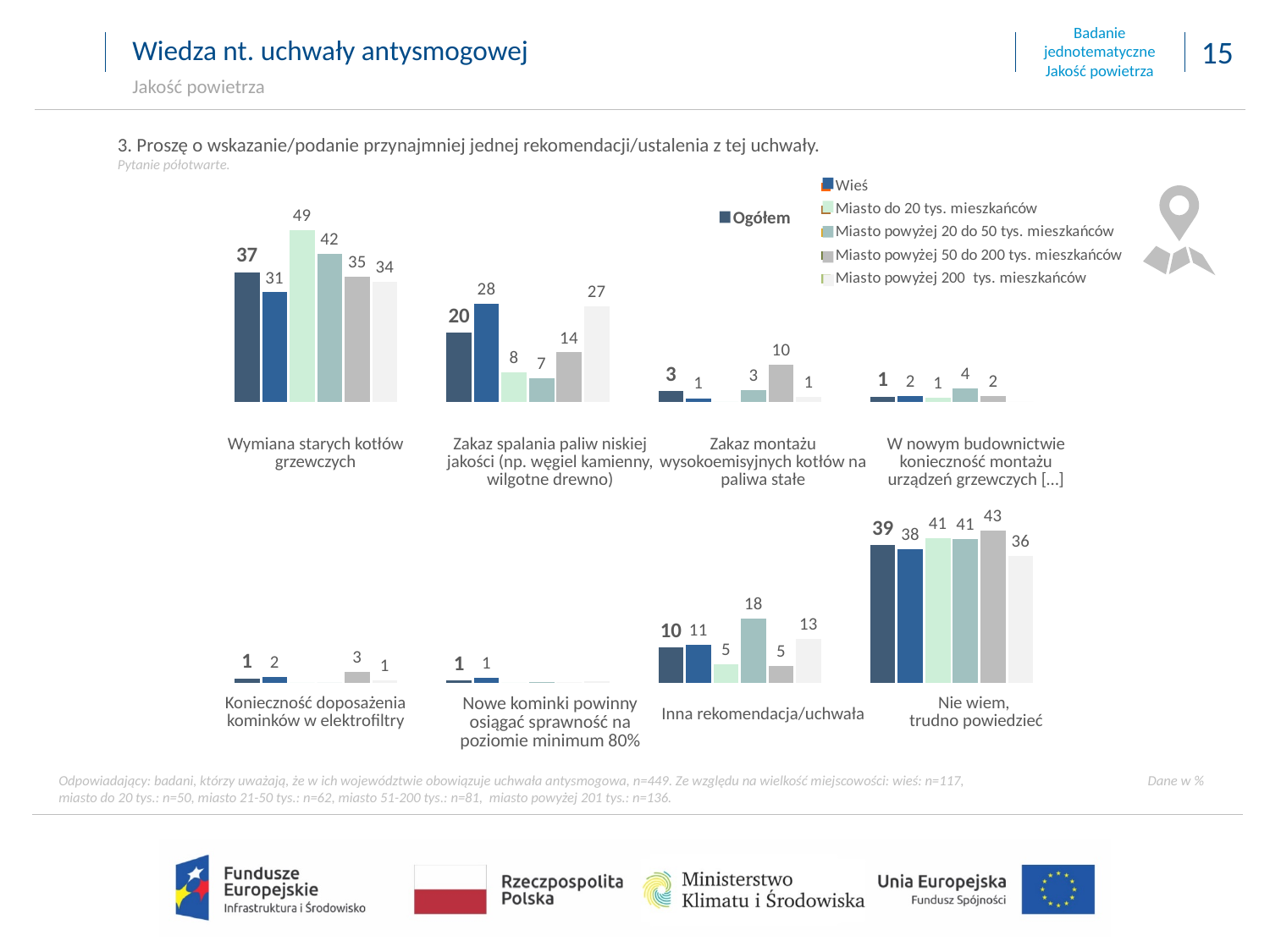

Wiedza nt. uchwały antysmogowej
Jakość powietrza

### Chart

| Category | Ogółem | Wieś | Miasto do 20 000 mieszkańców | Miasto powyżej 20 000 do 50 000 mieszkańców | Miasto powyżej 50 000 do 200 000 mieszkańców | Miasto powyżej 200 000 mieszkańców |
|---|---|---|---|---|---|---|
| Wymiana starych kotłów grzewczych | 36.58364791636576 | 30.942090722572317 | 48.56806762606315 | 41.863541911936466 | 35.45486722777945 | 34.027836569653815 |
| Zakaz spalania paliw niskiej jakości (np. węgiel kamienny, wilgotne drewno) | 19.544281997120123 | 27.678912060716005 | 8.31860259899948 | 6.6113942145853 | 13.956716767898719 | 26.98555578281964 |
| Zakaz montażu wysokoemisyjnych kotłów na paliwa stałe | 3.004771287184984 | 1.0115717759826952 | 0.0 | 3.2577241477397774 | 10.384338482652101 | 1.3761717404995923 |
| W nowym budownictwie konieczność montażu urządzeń grzewczych spełniających najwyższe standardy emisyjne | 1.4568331317382957 | 1.5174235467017254 | 1.1354591016329398 | 3.7399249096626312 | 1.6678395914247721 | 0.0 |
3. Proszę o wskazanie/podanie przynajmniej jednej rekomendacji/ustalenia z tej uchwały.
Pytanie półotwarte.

### Chart

| Category | wykształcenie |
|---|---|
| Wieś | None |
| Miasto do 20 tys. mieszkańców | None |
| Miasto powyżej 20 do 50 tys. mieszkańców | None |
| Miasto powyżej 50 do 200 tys. mieszkańców | None |
| Miasto powyżej 200  tys. mieszkańców | None |

Ogółem

### Chart

| Category | Ogółem | Wieś | Miasto do 20 000 mieszkańców | Miasto powyżej 20 000 do 50 000 mieszkańców | Miasto powyżej 50 000 do 200 000 mieszkańców | Miasto powyżej 200 000 mieszkańców |
|---|---|---|---|---|---|---|
| Nowe kominki powinny osiągać sprawność na poziomie minimum 80% | 1.2736586724412393 | 1.5586010242320611 | 0.0 | 0.0 | 3.1248094352666858 | 0.6525094810262266 |
| Konieczność doposażenia kominków w elektrofiltry | 0.6221253380556904 | 1.4679639962186501 | 0.0 | 0.27233258045876874 | 0.0 | 0.38328122996745445 |
| Inna rekomendacja/uchwała | 10.077620940767593 | 10.740929737163542 | 5.3564167109524945 | 18.4167863805491 | 4.914912690479417 | 12.560851956595023 |
| Nie wiem, trudno powiedzieć | 39.255757184525926 | 38.035827396405715 | 41.17027223387307 | 41.06615123983577 | 43.40362379594919 | 36.16339069548592 |
| Wymiana starych kotłów grzewczych | Zakaz spalania paliw niskiej jakości (np. węgiel kamienny, wilgotne drewno) | Zakaz montażu wysokoemisyjnych kotłów na paliwa stałe | W nowym budownictwie konieczność montażu urządzeń grzewczych […] |
| --- | --- | --- | --- |
| Konieczność doposażenia kominków w elektrofiltry | Nowe kominki powinny osiągać sprawność na poziomie minimum 80% | Inna rekomendacja/uchwała | Nie wiem, trudno powiedzieć |
| --- | --- | --- | --- |
Odpowiadający: badani, którzy uważają, że w ich województwie obowiązuje uchwała antysmogowa, n=449. Ze względu na wielkość miejscowości: wieś: n=117, miasto do 20 tys.: n=50, miasto 21-50 tys.: n=62, miasto 51-200 tys.: n=81,  miasto powyżej 201 tys.: n=136.

Dane w %